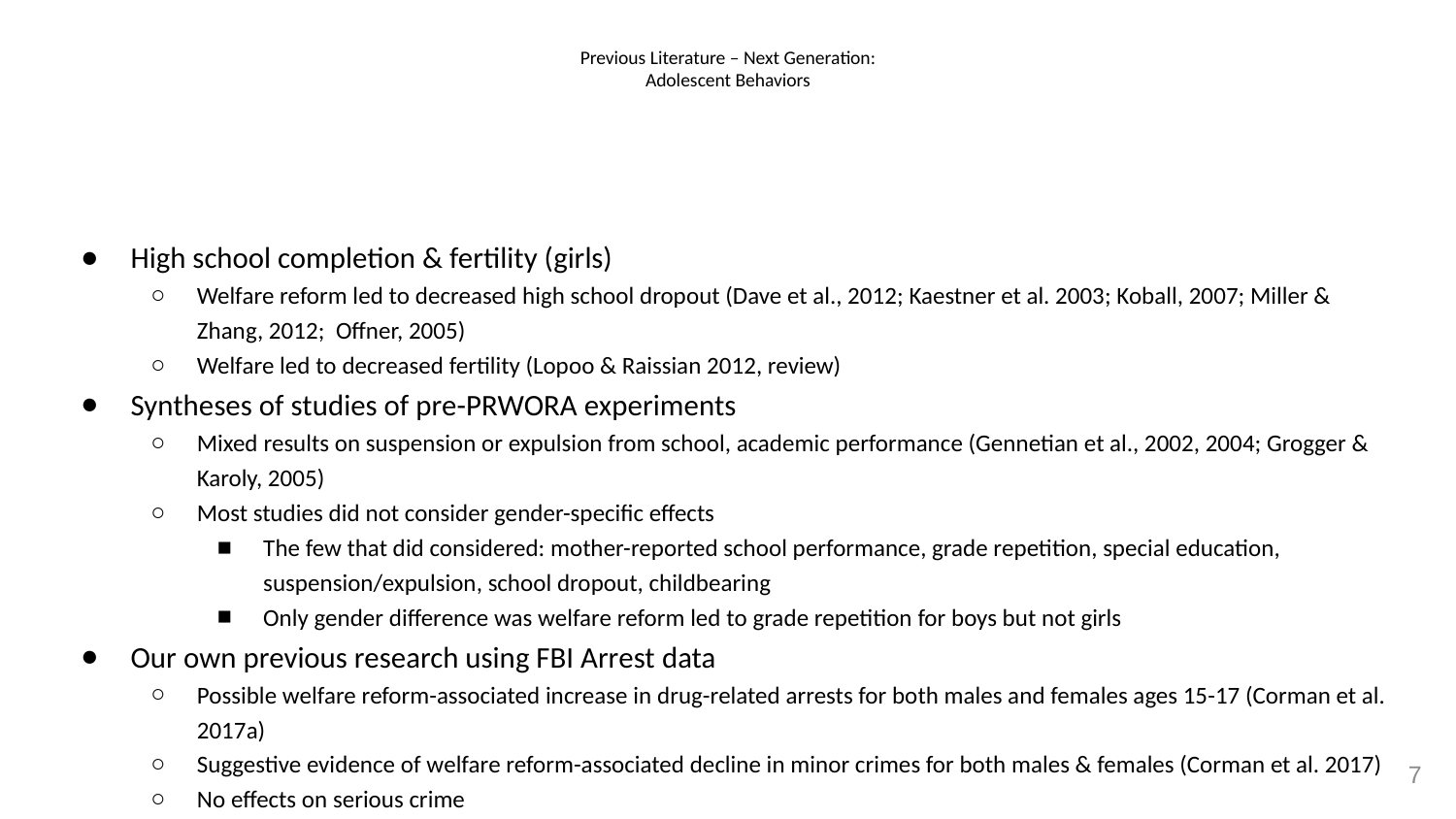

# Previous Literature – Next Generation: Adolescent Behaviors
High school completion & fertility (girls)
Welfare reform led to decreased high school dropout (Dave et al., 2012; Kaestner et al. 2003; Koball, 2007; Miller & Zhang, 2012;  Offner, 2005)
Welfare led to decreased fertility (Lopoo & Raissian 2012, review)
Syntheses of studies of pre-PRWORA experiments
Mixed results on suspension or expulsion from school, academic performance (Gennetian et al., 2002, 2004; Grogger & Karoly, 2005)
Most studies did not consider gender-specific effects
The few that did considered: mother-reported school performance, grade repetition, special education, suspension/expulsion, school dropout, childbearing
Only gender difference was welfare reform led to grade repetition for boys but not girls
Our own previous research using FBI Arrest data
Possible welfare reform-associated increase in drug-related arrests for both males and females ages 15-17 (Corman et al. 2017a)
Suggestive evidence of welfare reform-associated decline in minor crimes for both males & females (Corman et al. 2017)
No effects on serious crime

7